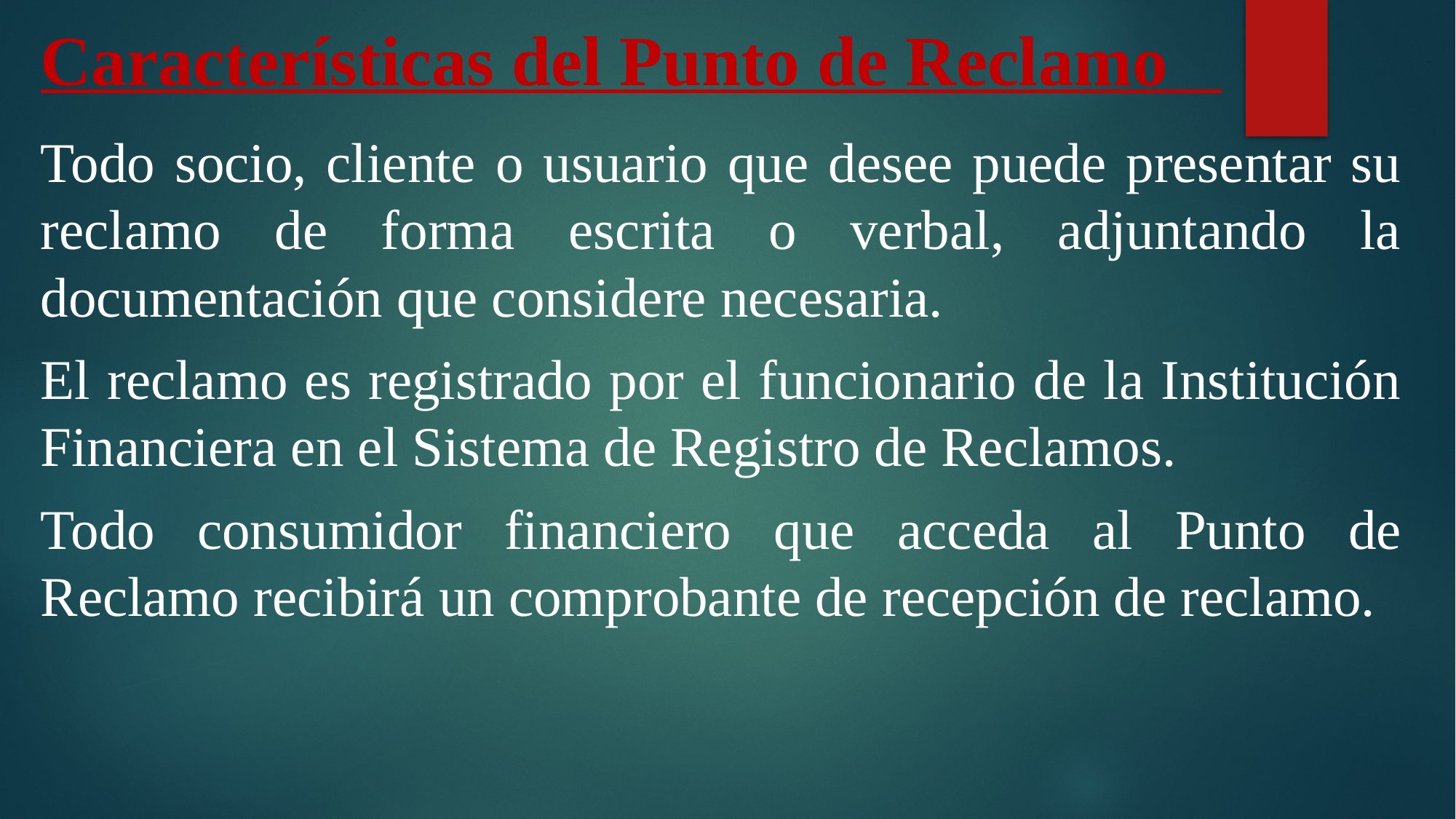

# Características del Punto de Reclamo
Todo socio, cliente o usuario que desee puede presentar su reclamo de forma escrita o verbal, adjuntando la documentación que considere necesaria.
El reclamo es registrado por el funcionario de la Institución Financiera en el Sistema de Registro de Reclamos.
Todo consumidor financiero que acceda al Punto de Reclamo recibirá un comprobante de recepción de reclamo.